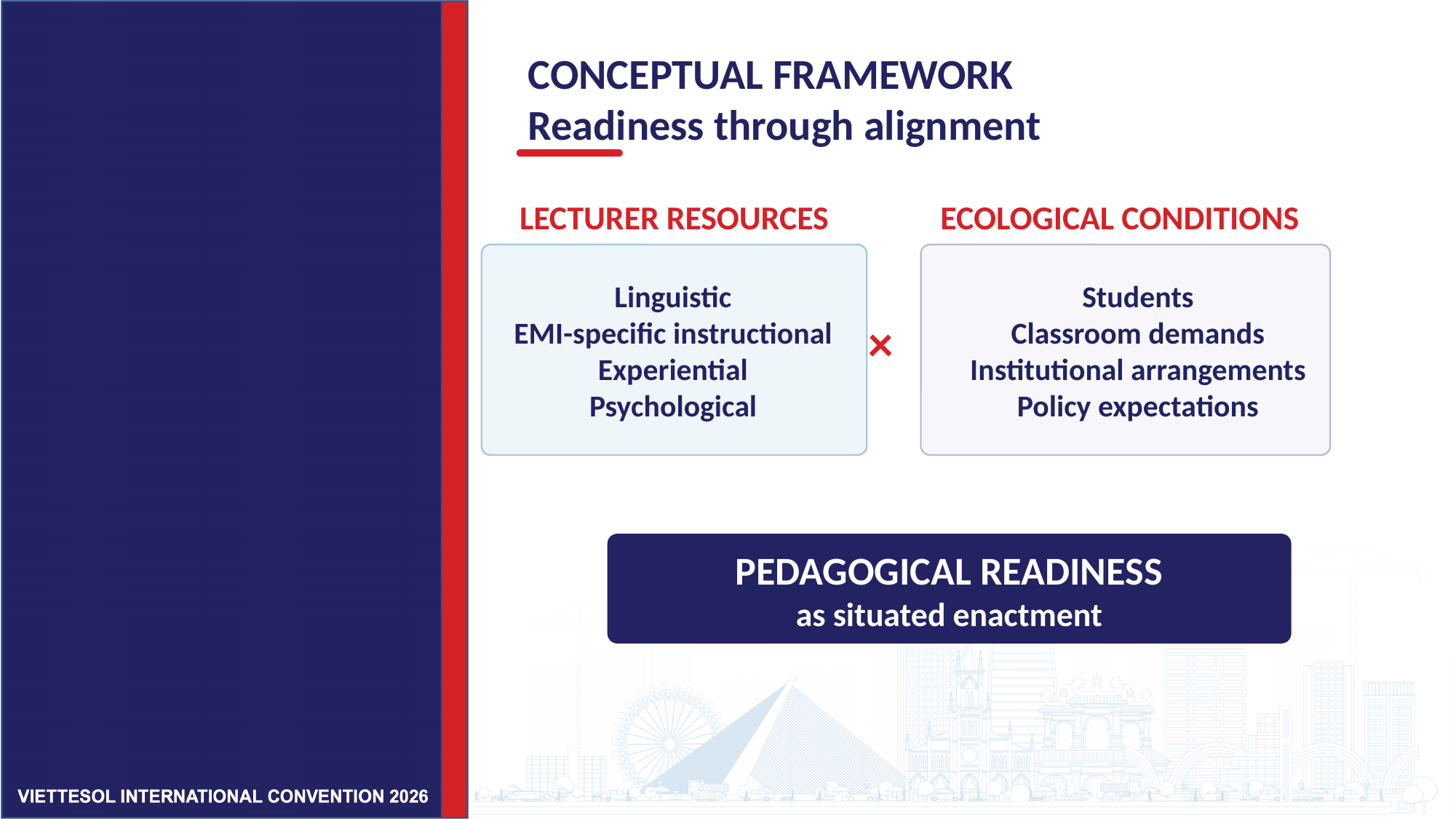

CONCEPTUAL FRAMEWORK
Readiness through alignment

LECTURER RESOURCES
ECOLOGICAL CONDITIONS

Linguistic
EMI-specific instructional
Experiential
Psychological
Students
Classroom demands
Institutional arrangements
Policy expectations
×

PEDAGOGICAL READINESS
as situated enactment